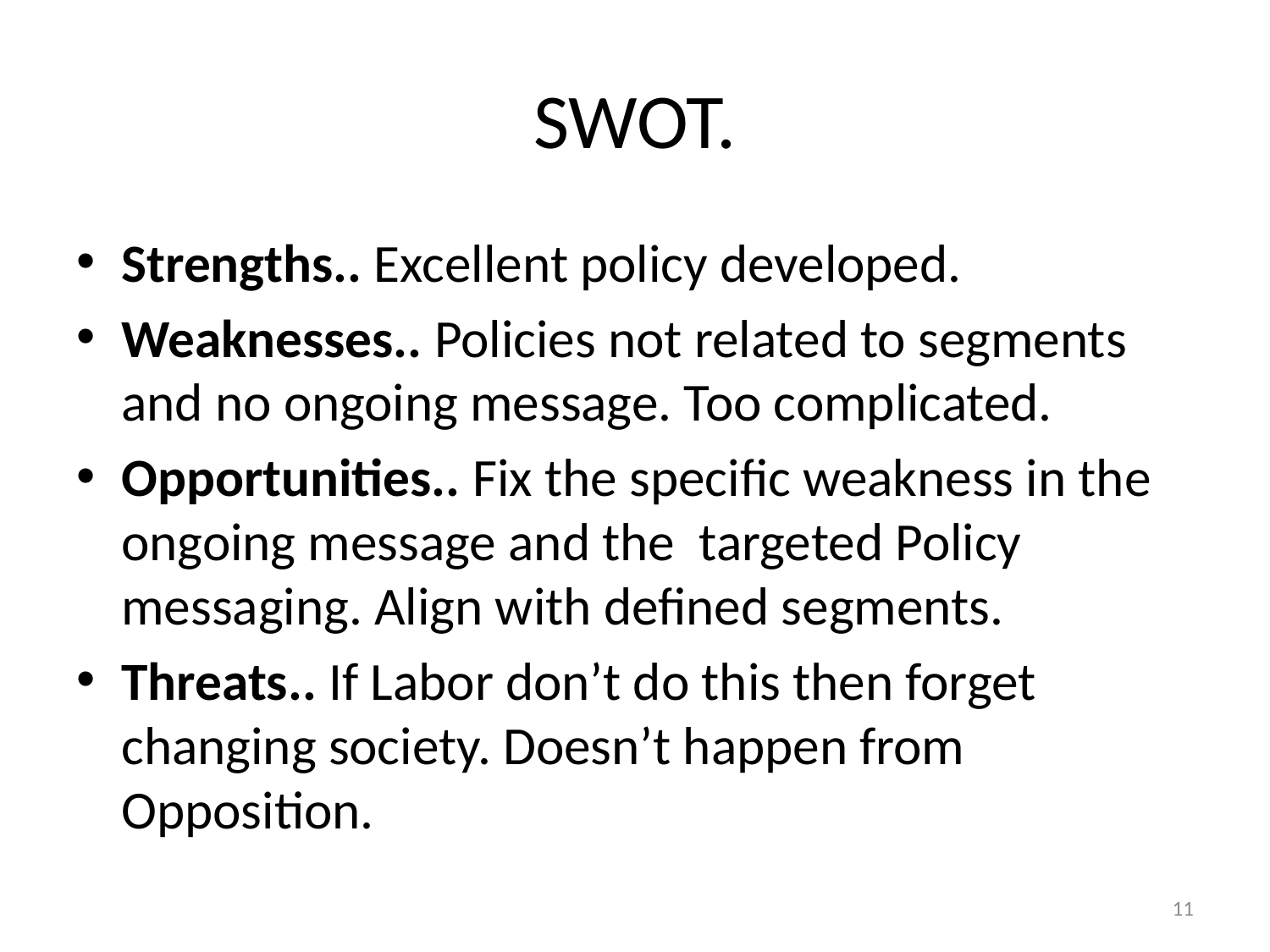

# SWOT.
Strengths.. Excellent policy developed.
Weaknesses.. Policies not related to segments and no ongoing message. Too complicated.
Opportunities.. Fix the specific weakness in the ongoing message and the  targeted Policy messaging. Align with defined segments.
Threats.. If Labor don’t do this then forget changing society. Doesn’t happen from Opposition.
11